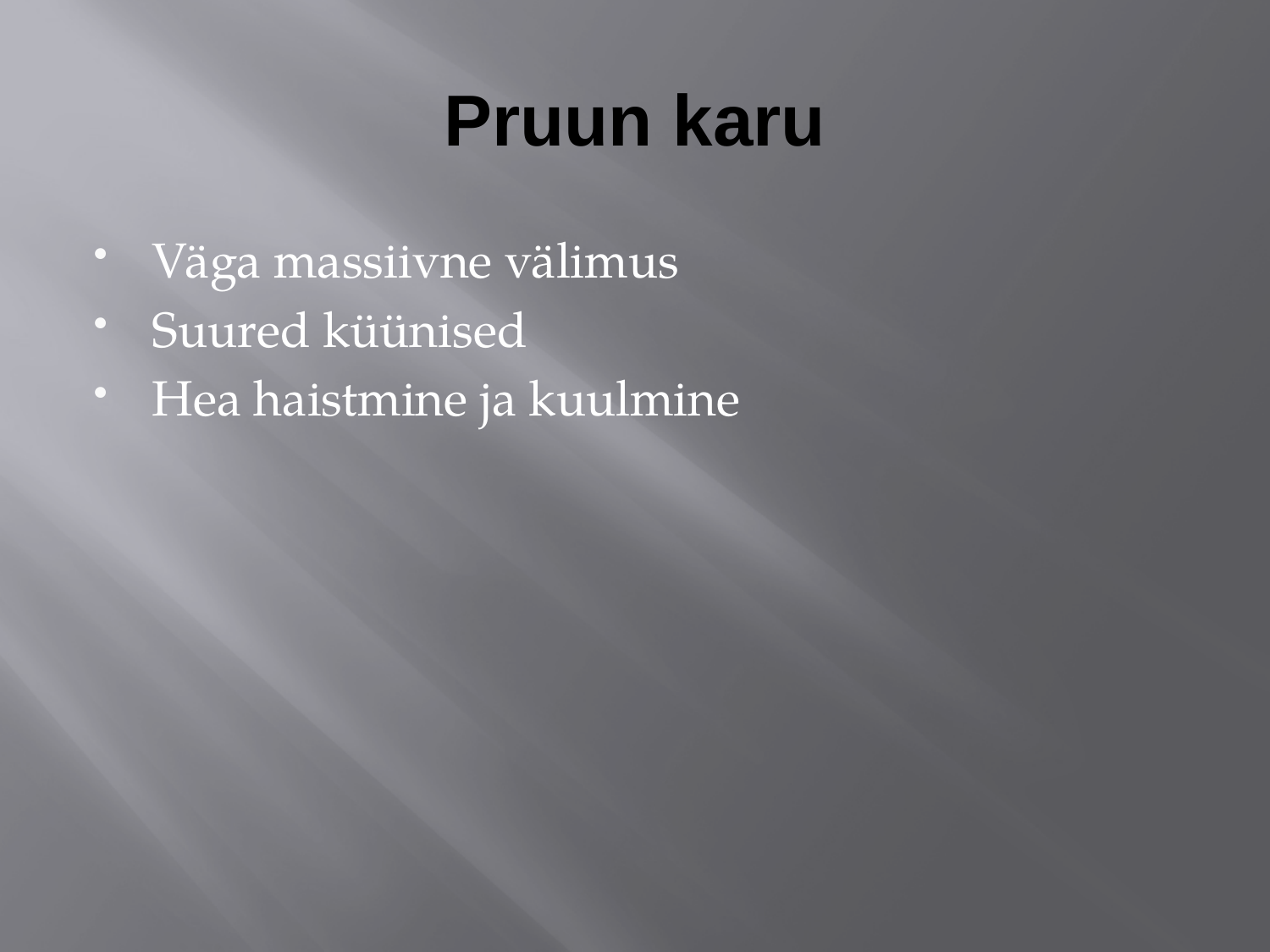

# Pruun karu
Väga massiivne välimus
Suured küünised
Hea haistmine ja kuulmine